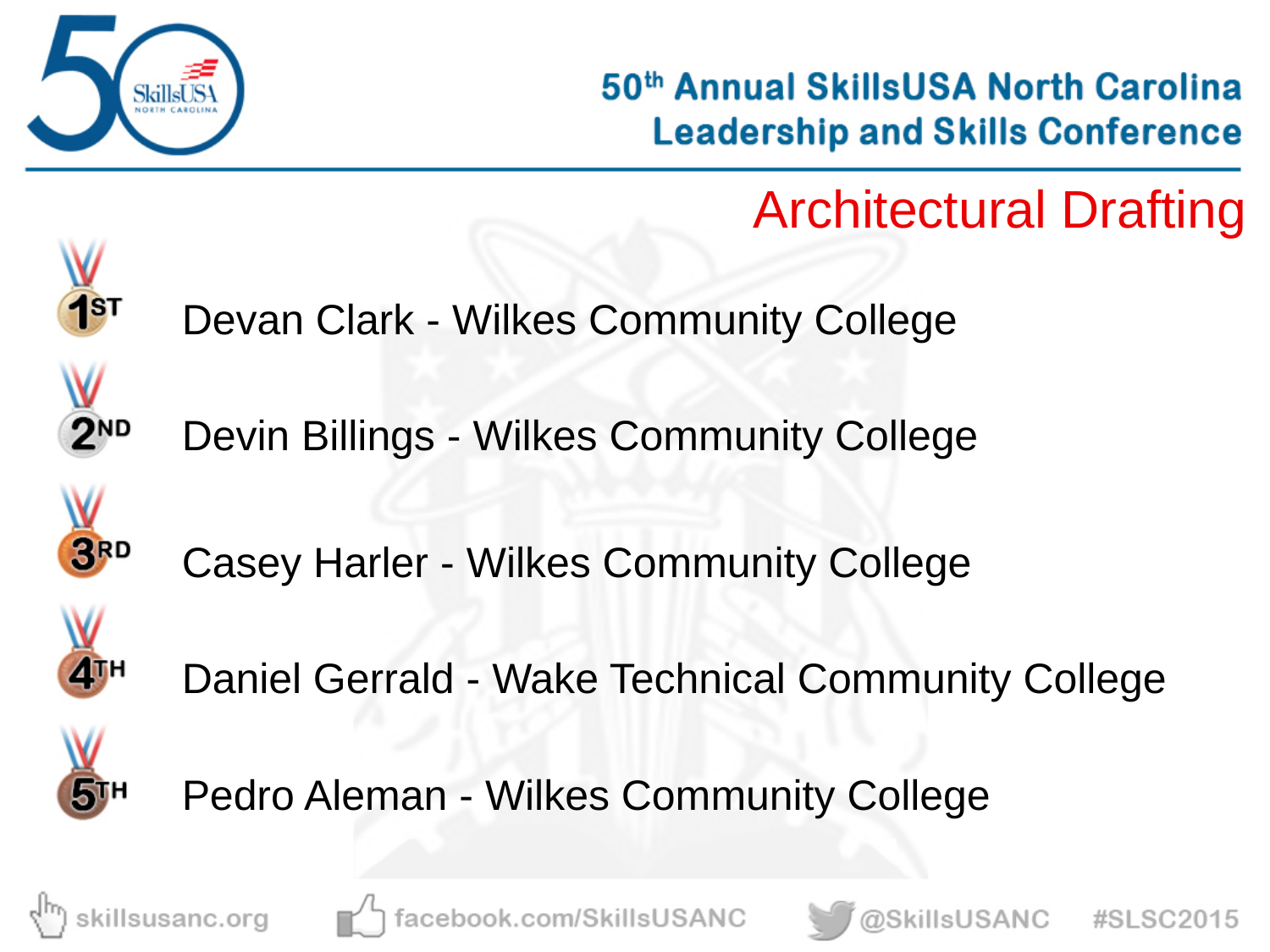

Architectural Drafting
Devan Clark - Wilkes Community College
Devin Billings - Wilkes Community College
Casey Harler - Wilkes Community College
Daniel Gerrald - Wake Technical Community College
Pedro Aleman - Wilkes Community College